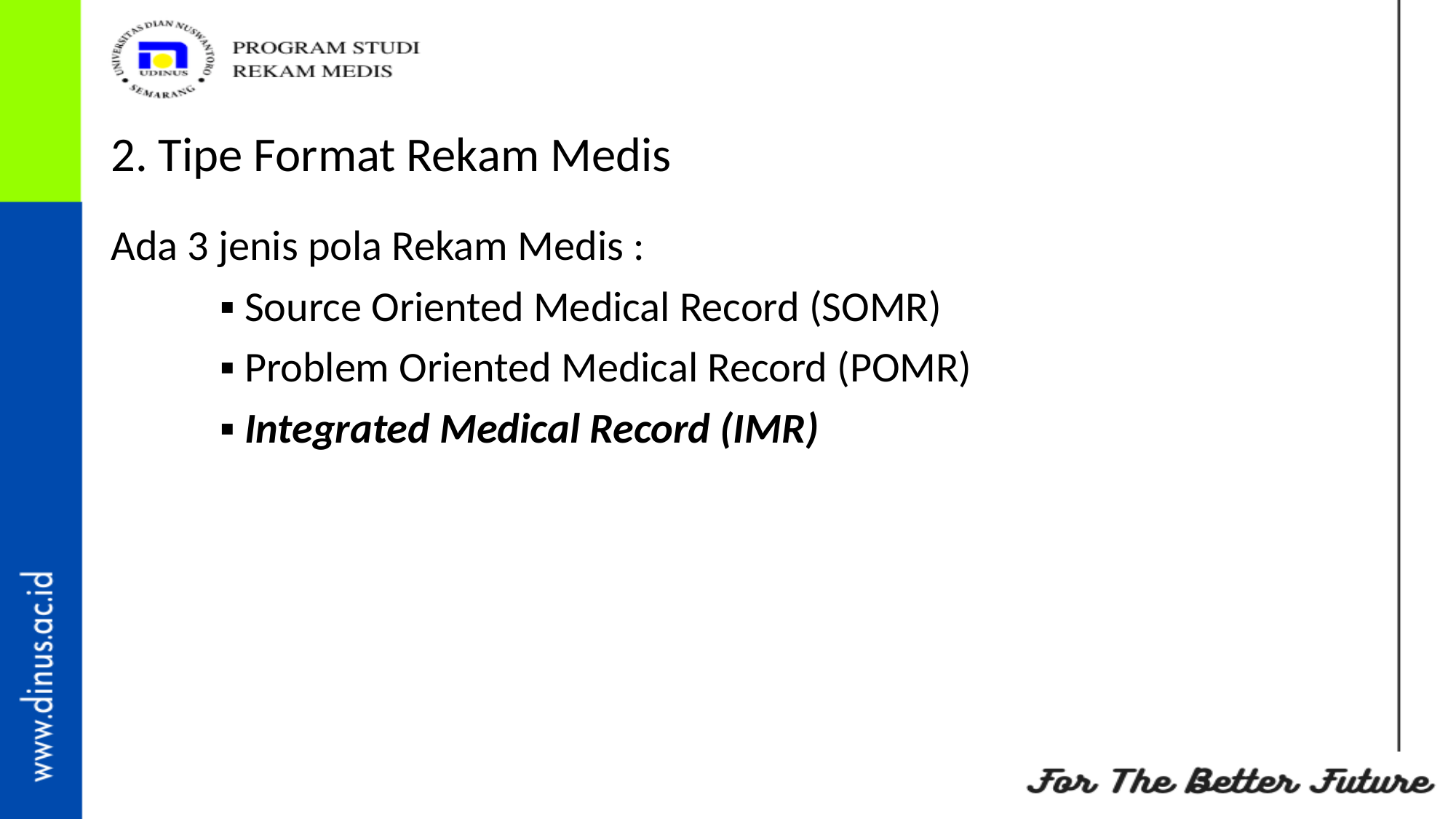

# 2. Tipe Format Rekam Medis
Ada 3 jenis pola Rekam Medis :
	▪ Source Oriented Medical Record (SOMR)
	▪ Problem Oriented Medical Record (POMR)
	▪ Integrated Medical Record (IMR)